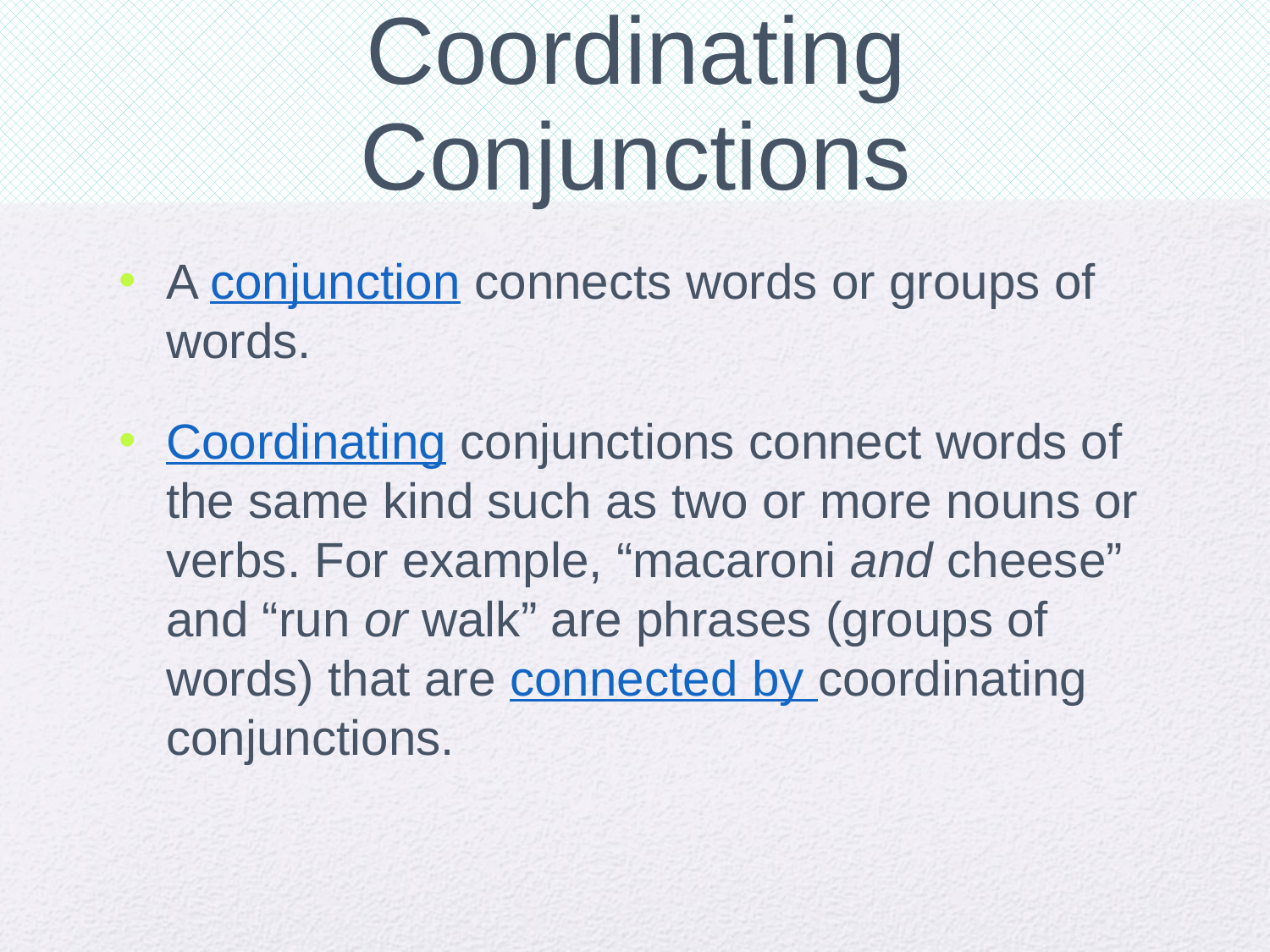

# Coordinating Conjunctions
A conjunction connects words or groups of words.
Coordinating conjunctions connect words of the same kind such as two or more nouns or verbs. For example, “macaroni and cheese” and “run or walk” are phrases (groups of words) that are connected by coordinating conjunctions.